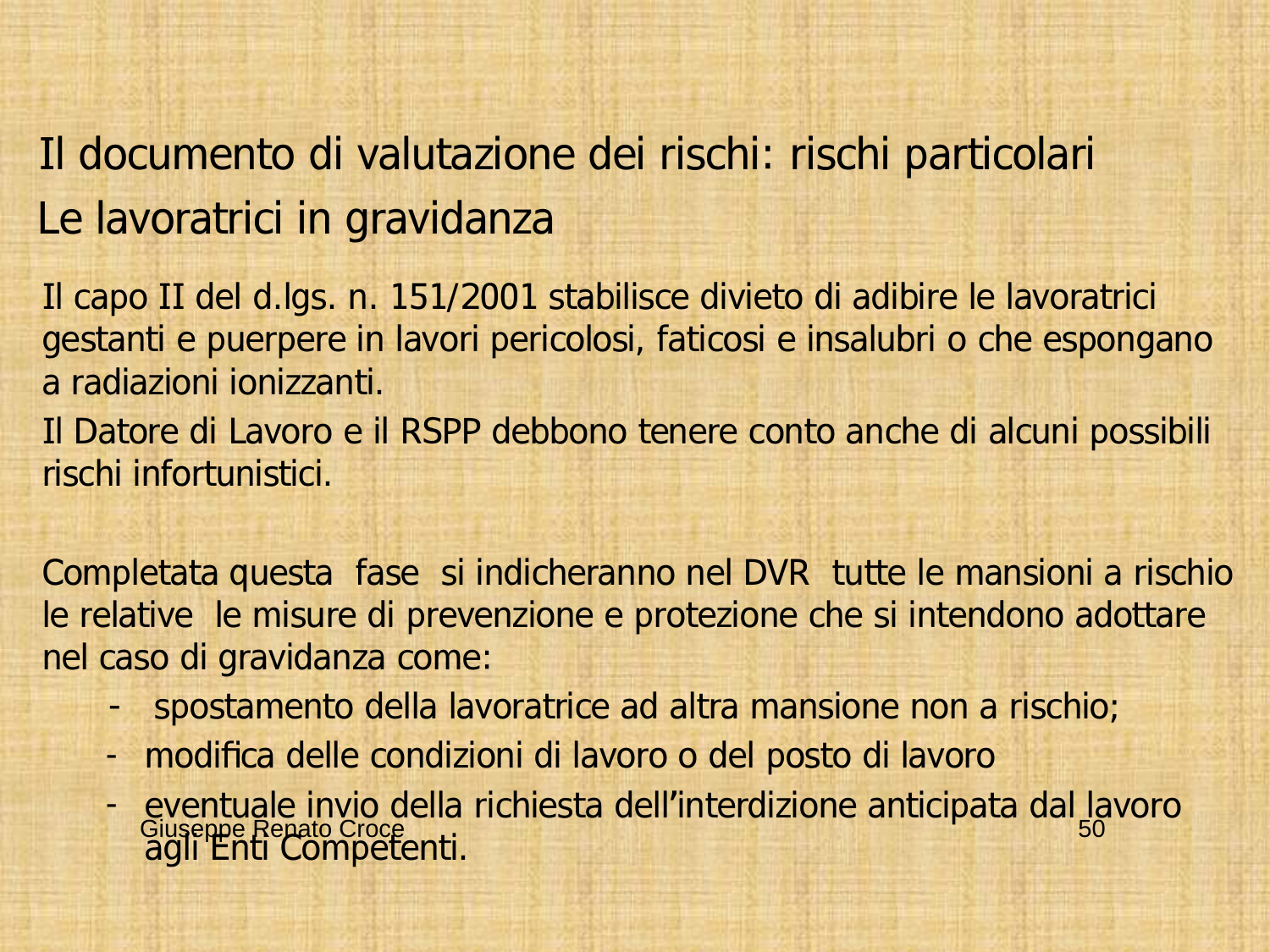

Il documento di valutazione dei rischi: rischi particolari
Le lavoratrici in gravidanza
Il capo II del d.lgs. n. 151/2001 stabilisce divieto di adibire le lavoratrici gestanti e puerpere in lavori pericolosi, faticosi e insalubri o che espongano a radiazioni ionizzanti.
Il Datore di Lavoro e il RSPP debbono tenere conto anche di alcuni possibili rischi infortunistici.

Completata questa  fase  si indicheranno nel DVR  tutte le mansioni a rischio le relative  le misure di prevenzione e protezione che si intendono adottare nel caso di gravidanza come:
 -   spostamento della lavoratrice ad altra mansione non a rischio;
modifica delle condizioni di lavoro o del posto di lavoro
eventuale invio della richiesta dell’interdizione anticipata dal lavoro agli Enti Competenti.

Giuseppe Renato Croce
50